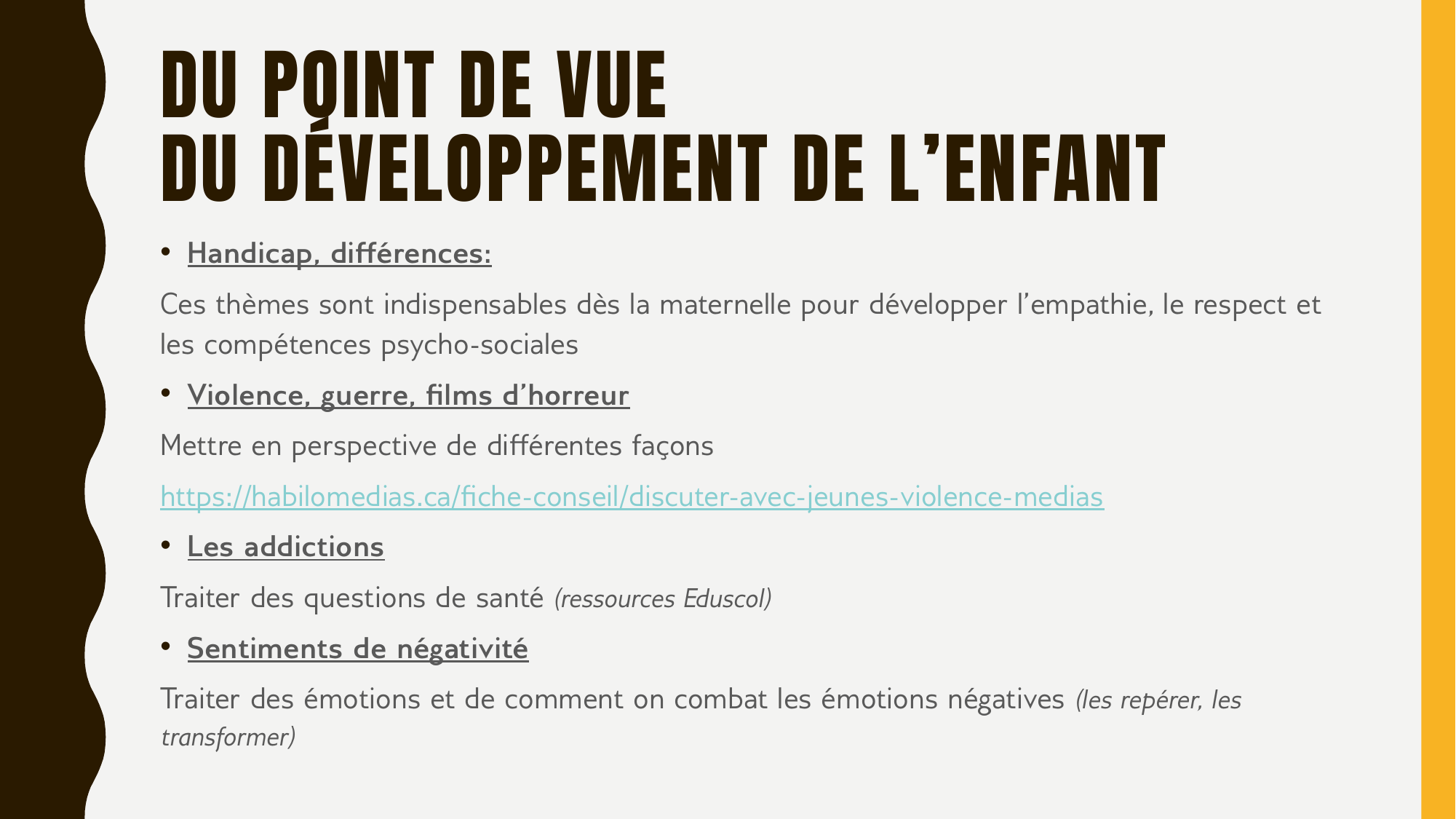

# Du point de vue du développement de l’enfant
Handicap, différences:
Ces thèmes sont indispensables dès la maternelle pour développer l’empathie, le respect et les compétences psycho-sociales
Violence, guerre, films d’horreur
Mettre en perspective de différentes façons
https://habilomedias.ca/fiche-conseil/discuter-avec-jeunes-violence-medias
Les addictions
Traiter des questions de santé (ressources Eduscol)
Sentiments de négativité
Traiter des émotions et de comment on combat les émotions négatives (les repérer, les transformer)